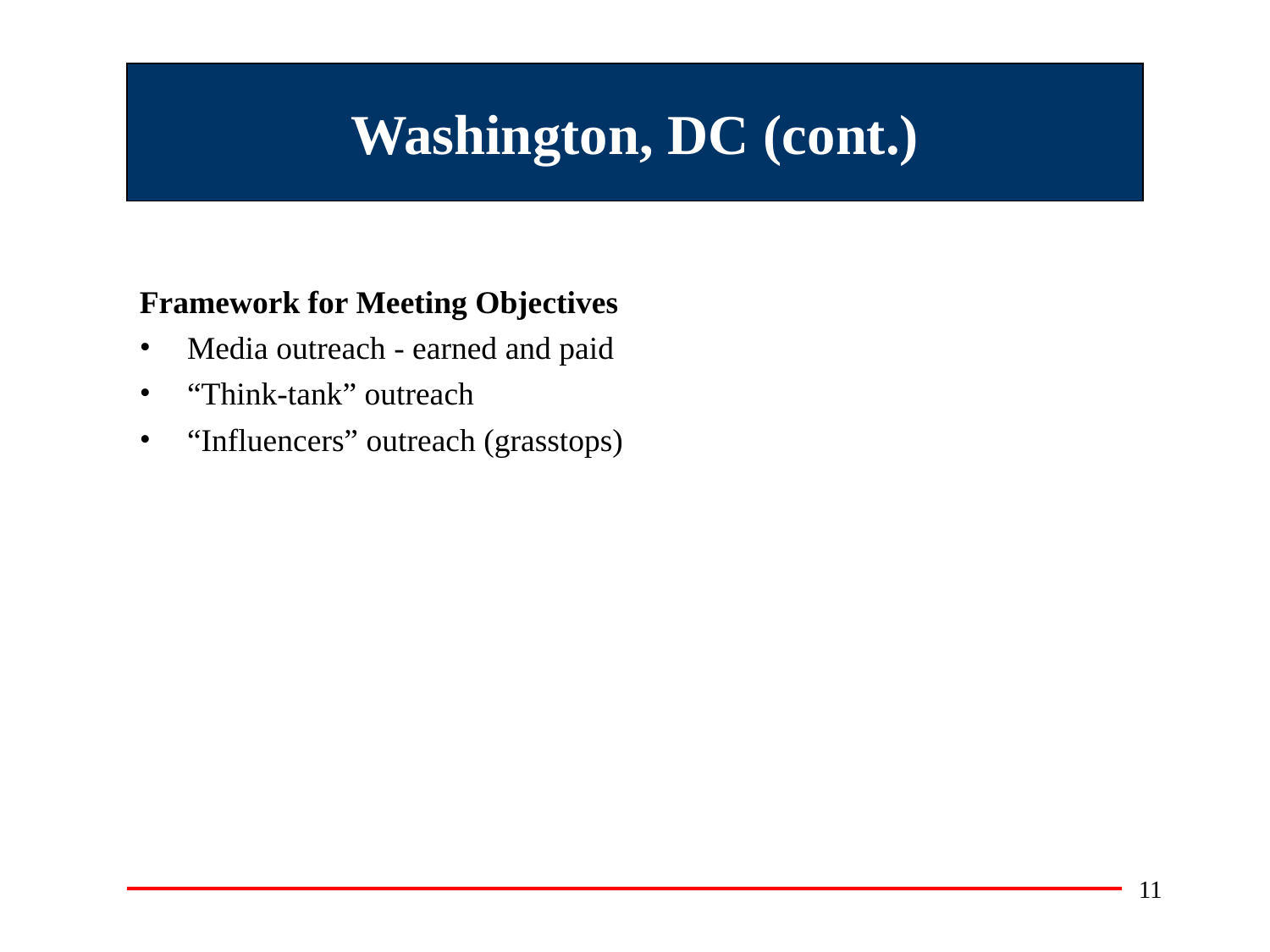

# Washington, DC (cont.)
Framework for Meeting Objectives
Media outreach - earned and paid
“Think-tank” outreach
“Influencers” outreach (grasstops)
11